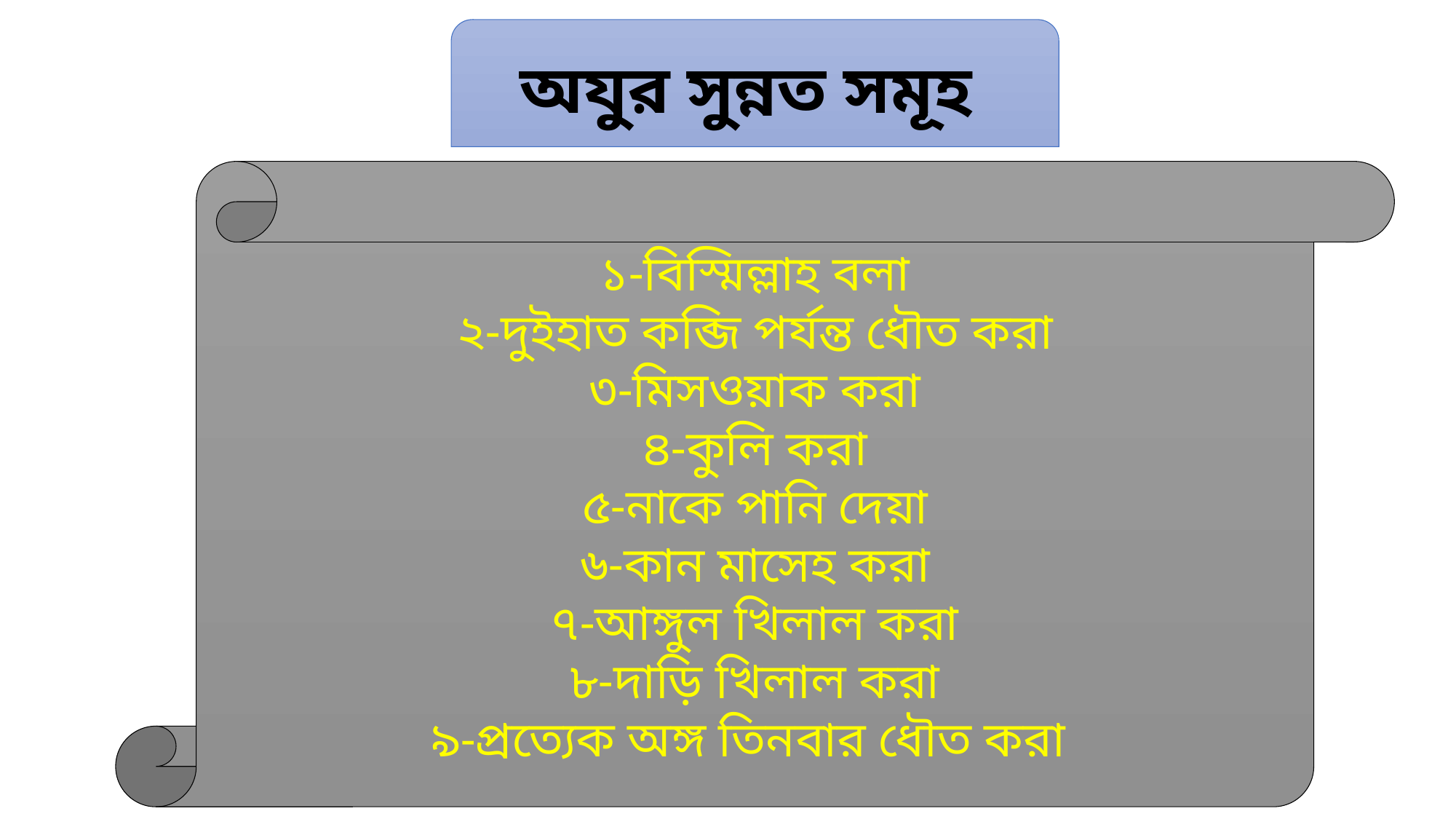

অযুর সুন্নত সমূহ
১-বিস্মিল্লাহ বলা
২-দুইহাত কব্জি পর্যন্ত ধৌত করা
৩-মিসওয়াক করা
৪-কুলি করা
৫-নাকে পানি দেয়া
৬-কান মাসেহ করা
৭-আঙ্গুল খিলাল করা
৮-দাড়ি খিলাল করা
৯-প্রত্যেক অঙ্গ তিনবার ধৌত করা